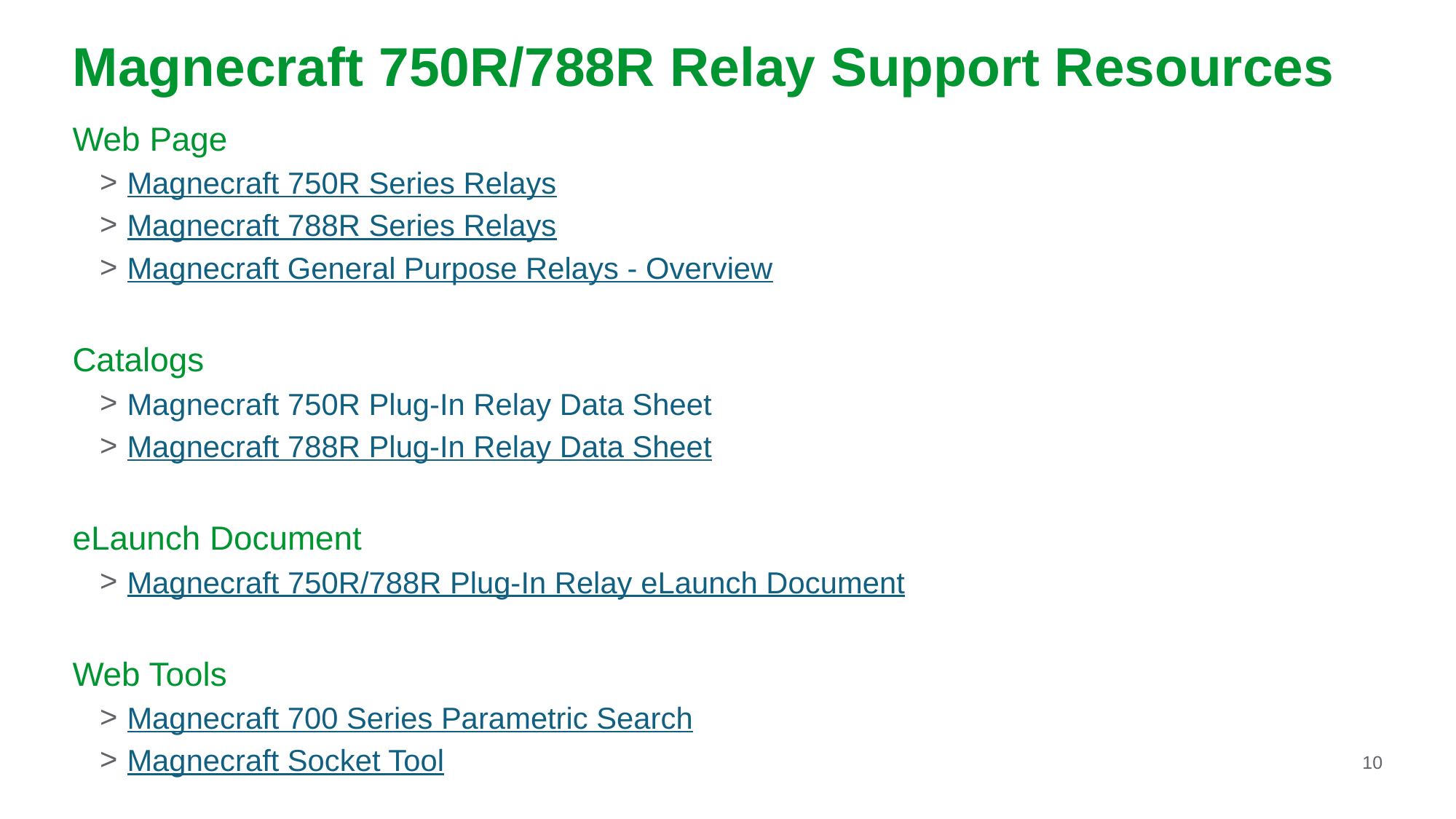

# Magnecraft 750R/788R Relay Support Resources
Web Page
Magnecraft 750R Series Relays
Magnecraft 788R Series Relays
Magnecraft General Purpose Relays - Overview

Catalogs
Magnecraft 750R Plug-In Relay Data Sheet
Magnecraft 788R Plug-In Relay Data Sheet

eLaunch Document
Magnecraft 750R/788R Plug-In Relay eLaunch Document

Web Tools
Magnecraft 700 Series Parametric Search
Magnecraft Socket Tool